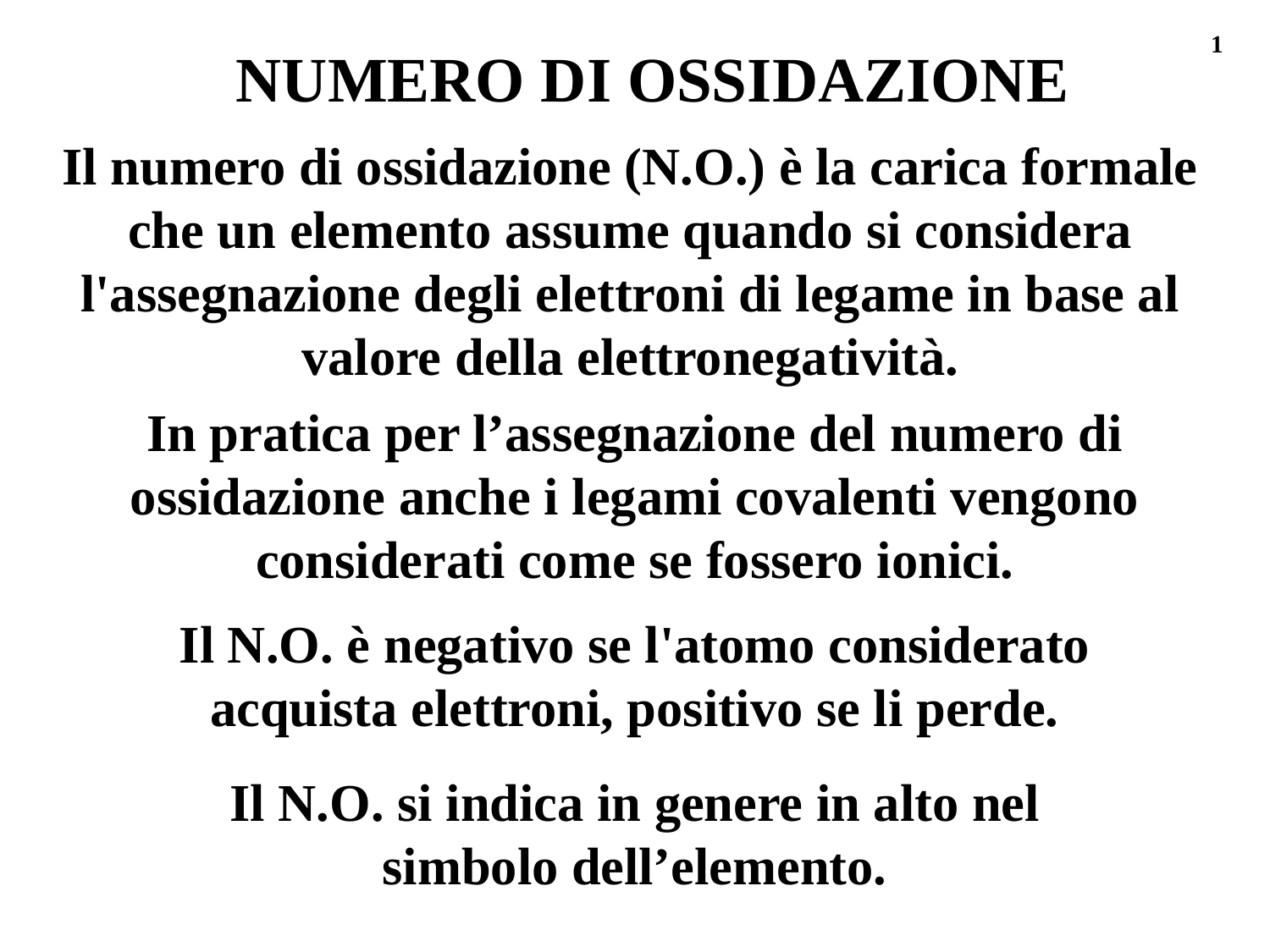

1
NUMERO DI OSSIDAZIONE
Il numero di ossidazione (N.O.) è la carica formale che un elemento assume quando si considera l'assegnazione degli elettroni di legame in base al valore della elettronegatività.
In pratica per l’assegnazione del numero di ossidazione anche i legami covalenti vengono considerati come se fossero ionici.
Il N.O. è negativo se l'atomo considerato acquista elettroni, positivo se li perde.
Il N.O. si indica in genere in alto nel simbolo dell’elemento.